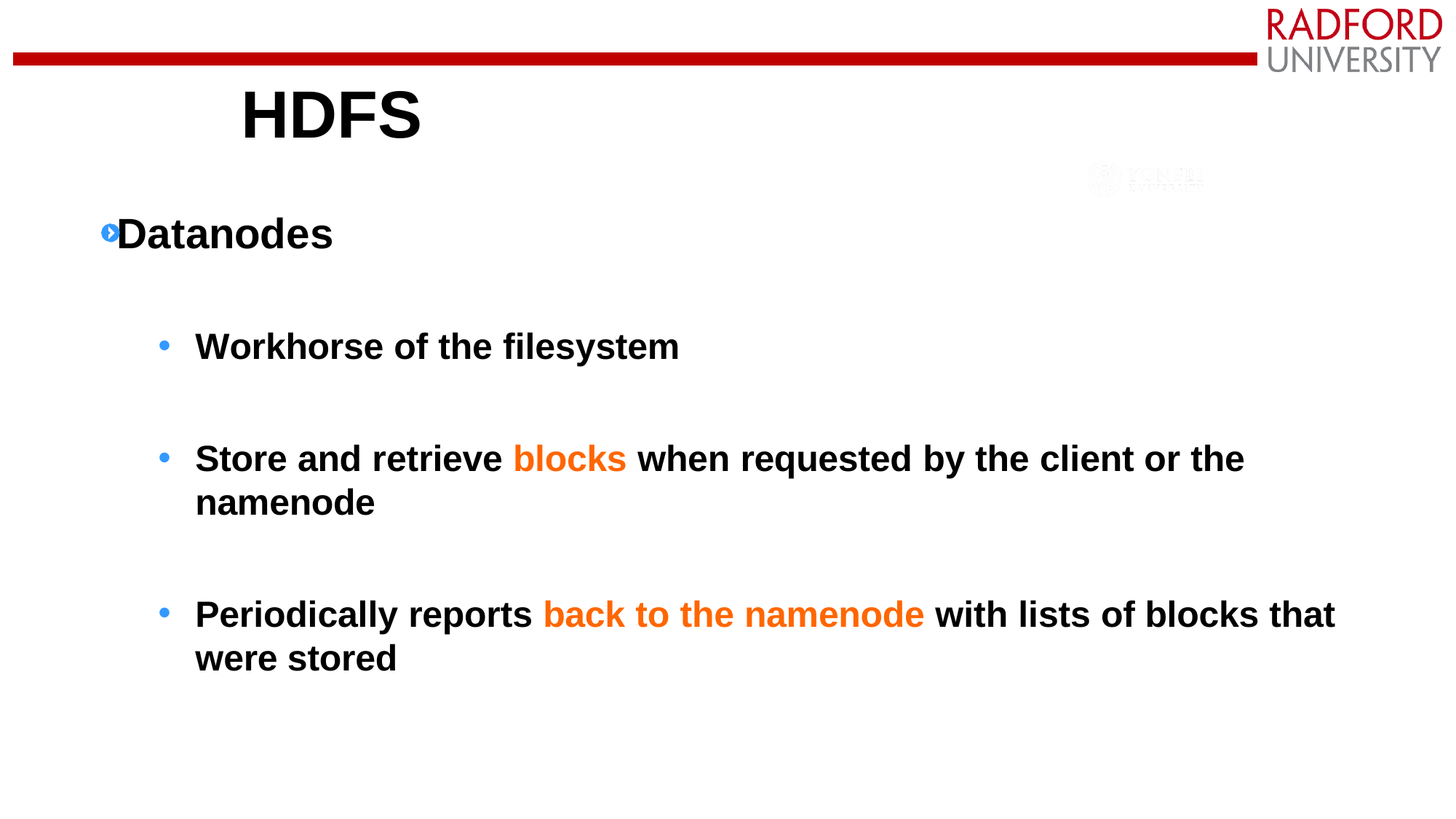

# HDFS

Datanodes

Workhorse of the filesystem

Store and retrieve blocks when requested by the client or the namenode

Periodically reports back to the namenode with lists of blocks that were stored